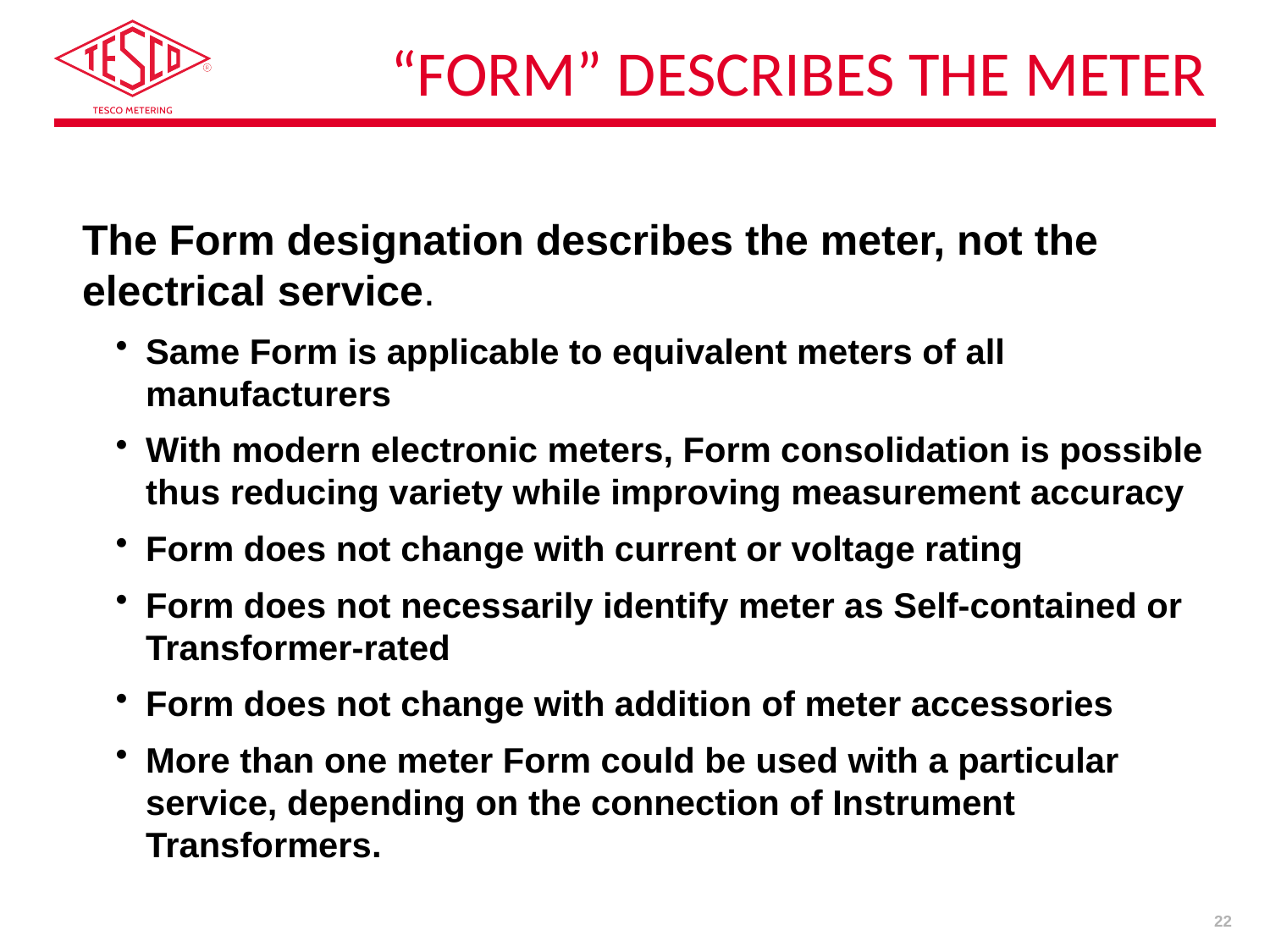

# “Form” Describes the Meter
The Form designation describes the meter, not the electrical service.
Same Form is applicable to equivalent meters of all manufacturers
With modern electronic meters, Form consolidation is possible thus reducing variety while improving measurement accuracy
Form does not change with current or voltage rating
Form does not necessarily identify meter as Self-contained or Transformer-rated
Form does not change with addition of meter accessories
More than one meter Form could be used with a particular service, depending on the connection of Instrument Transformers.
22